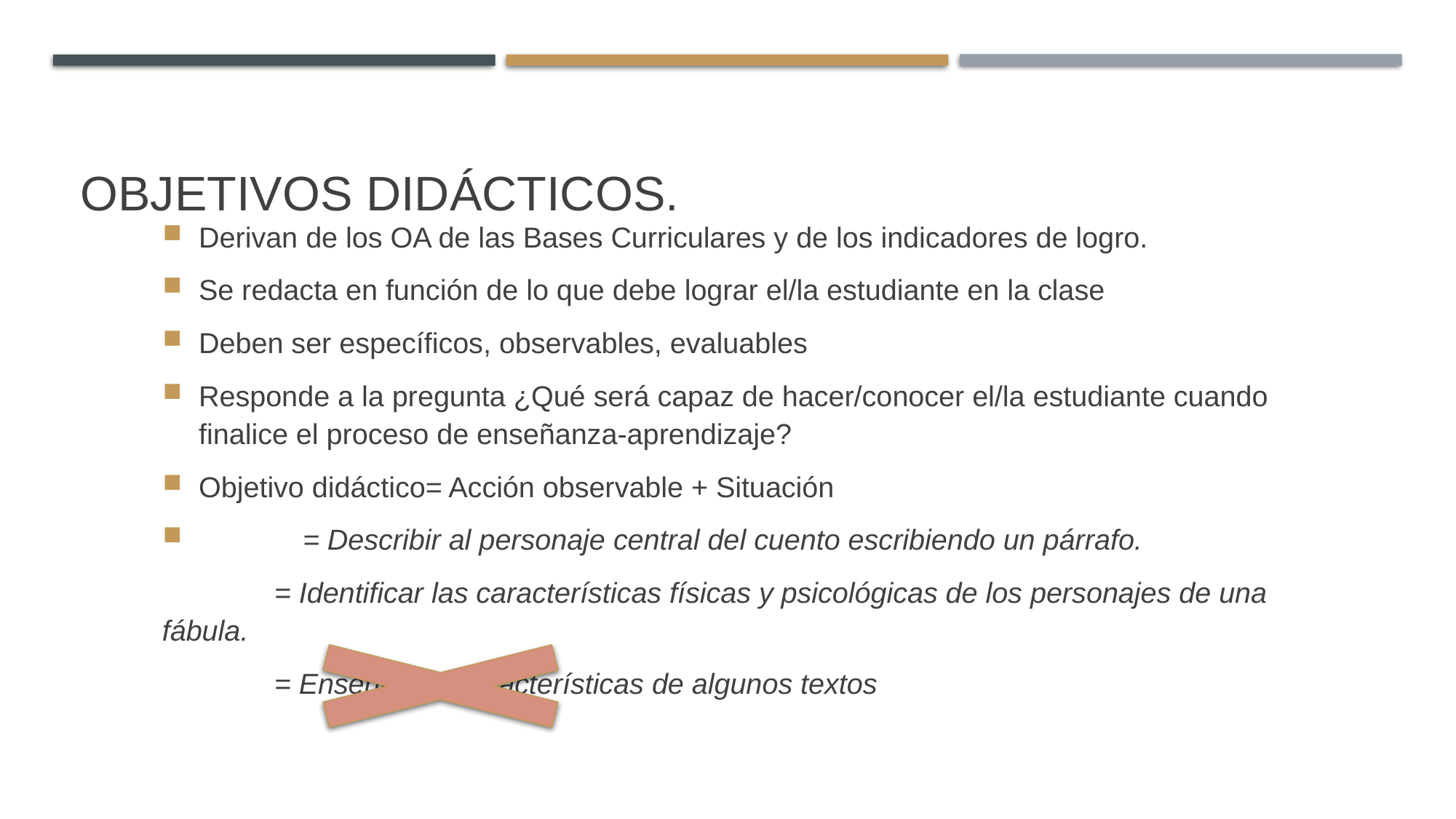

# Objetivos Didácticos.
Derivan de los OA de las Bases Curriculares y de los indicadores de logro.
Se redacta en función de lo que debe lograr el/la estudiante en la clase
Deben ser específicos, observables, evaluables
Responde a la pregunta ¿Qué será capaz de hacer/conocer el/la estudiante cuando finalice el proceso de enseñanza-aprendizaje?
Objetivo didáctico= Acción observable + Situación
             = Describir al personaje central del cuento escribiendo un párrafo.
              = Identificar las características físicas y psicológicas de los personajes de una fábula.
              = Enseñar las características de algunos textos